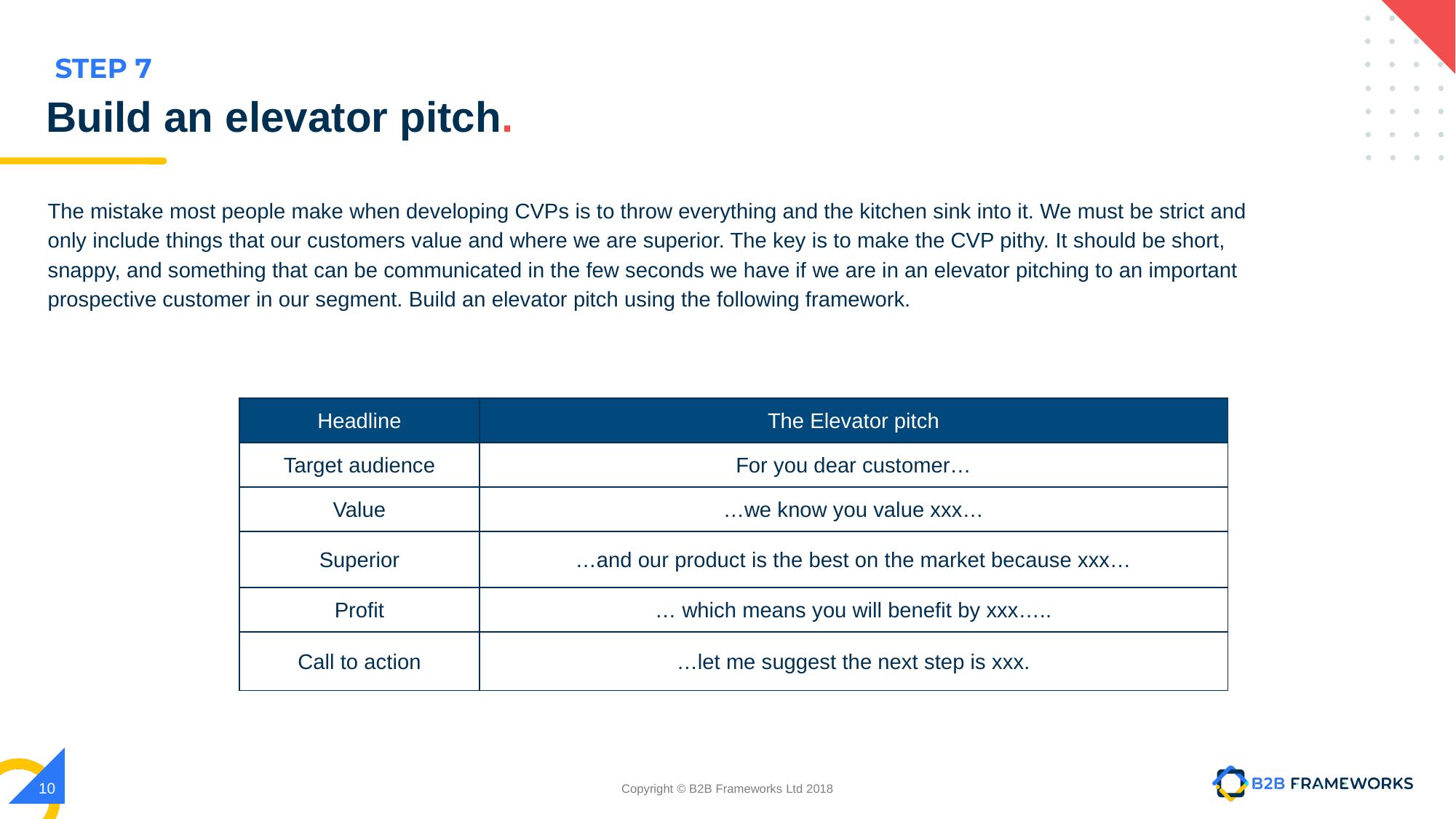

STEP 7
# Build an elevator pitch.
The mistake most people make when developing CVPs is to throw everything and the kitchen sink into it. We must be strict and only include things that our customers value and where we are superior. The key is to make the CVP pithy. It should be short, snappy, and something that can be communicated in the few seconds we have if we are in an elevator pitching to an important prospective customer in our segment. Build an elevator pitch using the following framework.
| Headline | The Elevator pitch |
| --- | --- |
| Target audience | For you dear customer… |
| Value | …we know you value xxx… |
| Superior | …and our product is the best on the market because xxx… |
| Profit | … which means you will benefit by xxx….. |
| Call to action | …let me suggest the next step is xxx. |
10
Copyright © B2B Frameworks Ltd 2018